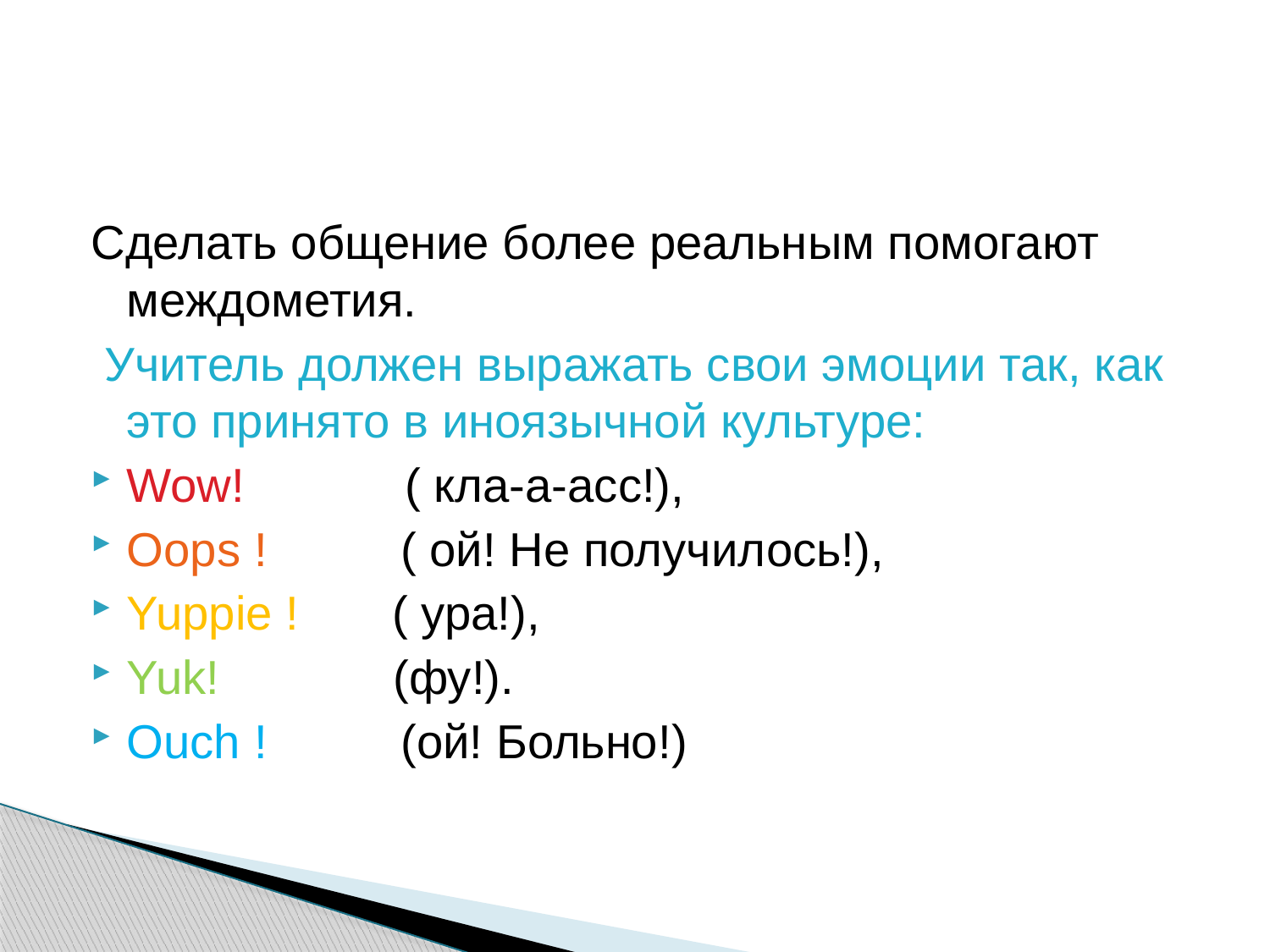

Сделать общение более реальным помогают междометия.
 Учитель должен выражать свои эмоции так, как это принято в иноязычной культуре:
Wow!            ( кла-а-асс!),
Oops !          ( ой! Не получилось!),
Yuppie !       ( ура!),
Yuk!             (фу!).
Ouch !          (ой! Больно!)